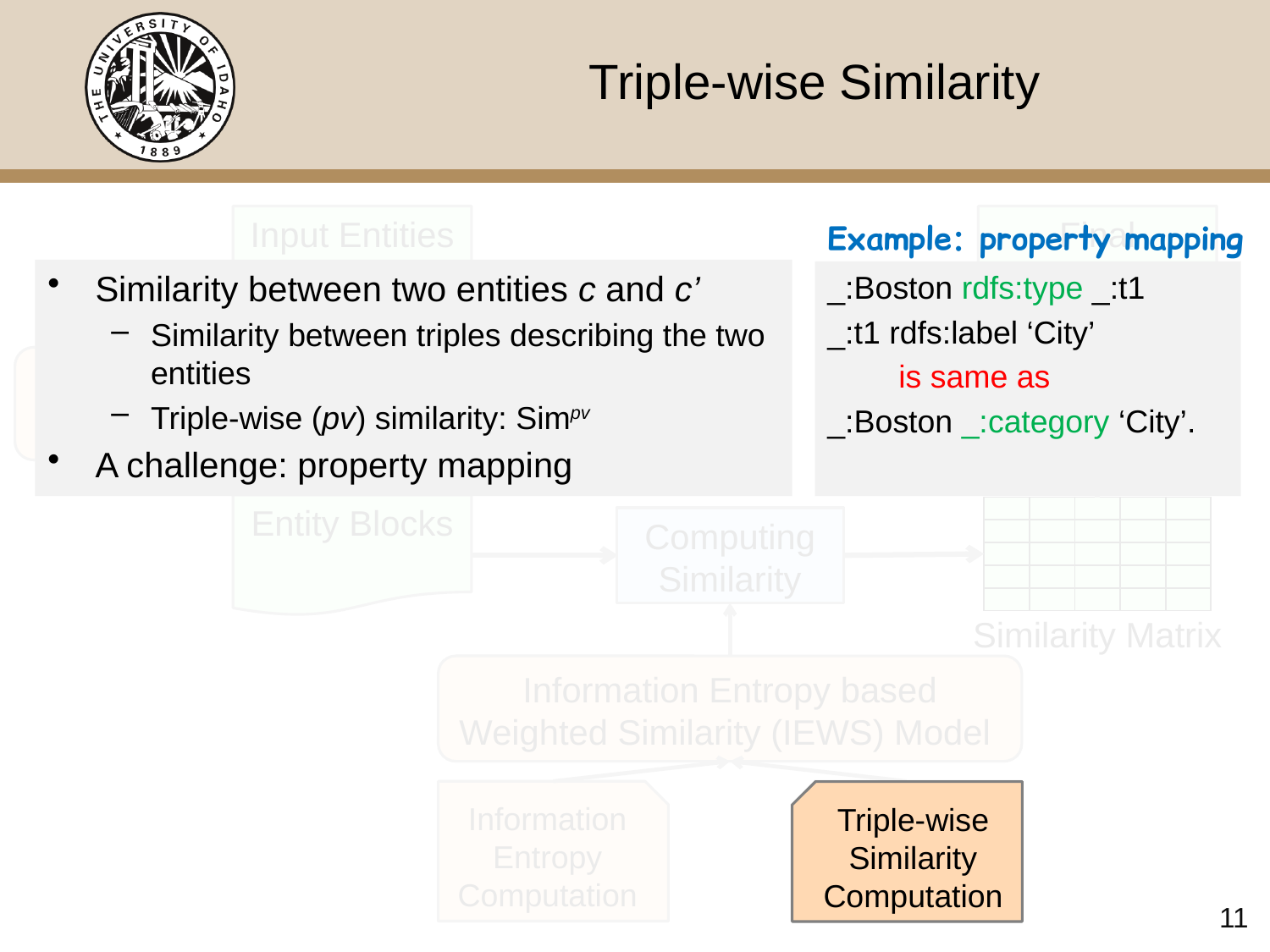

# Triple-wise Similarity

Input Entities
Final Matches
Example: property mapping
_:Boston rdfs:type _:t1
_:t1 rdfs:label ‘City’
        is same as
_:Boston _:category ‘City’.
Similarity between two entities c and c’
Similarity between triples describing the two entities
Triple-wise (pv) similarity: Simpv
A challenge: property mapping
Prefix-blocking
Selecting Matches
Blocking
Entity Blocks
|  |  |  |  |  |
| --- | --- | --- | --- | --- |
|  |  |  |  |  |
|  |  |  |  |  |
|  |  |  |  |  |
|  |  |  |  |  |
Computing Similarity
Similarity Matrix
Information Entropy based Weighted Similarity (IEWS) Model

Information Entropy Computation
Triple-wise Similarity Computation
Triple-wise Similarity Computation
11